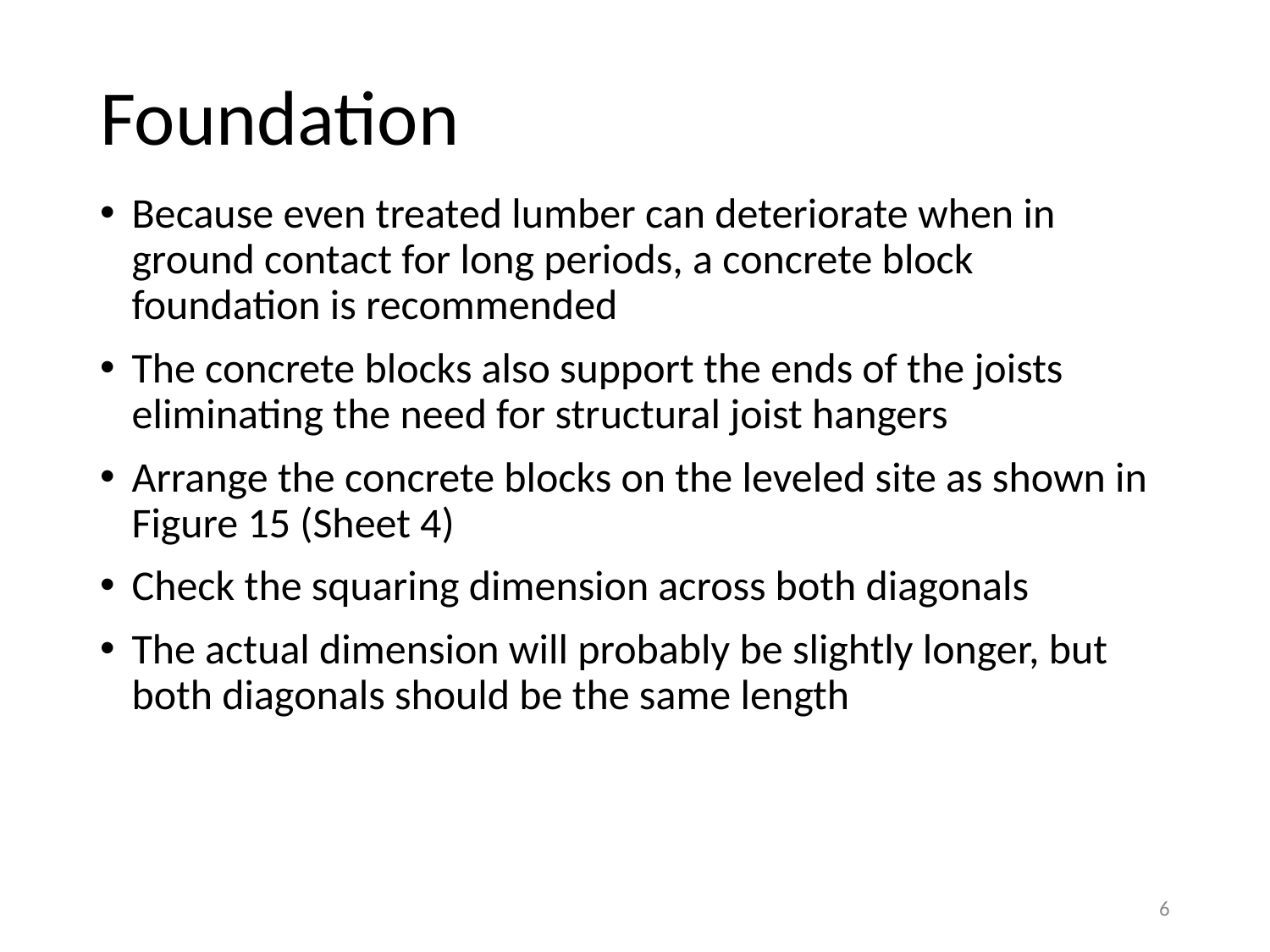

# Foundation
Because even treated lumber can deteriorate when in ground contact for long periods, a concrete block foundation is recommended
The concrete blocks also support the ends of the joists eliminating the need for structural joist hangers
Arrange the concrete blocks on the leveled site as shown in Figure 15 (Sheet 4)
Check the squaring dimension across both diagonals
The actual dimension will probably be slightly longer, but both diagonals should be the same length

6